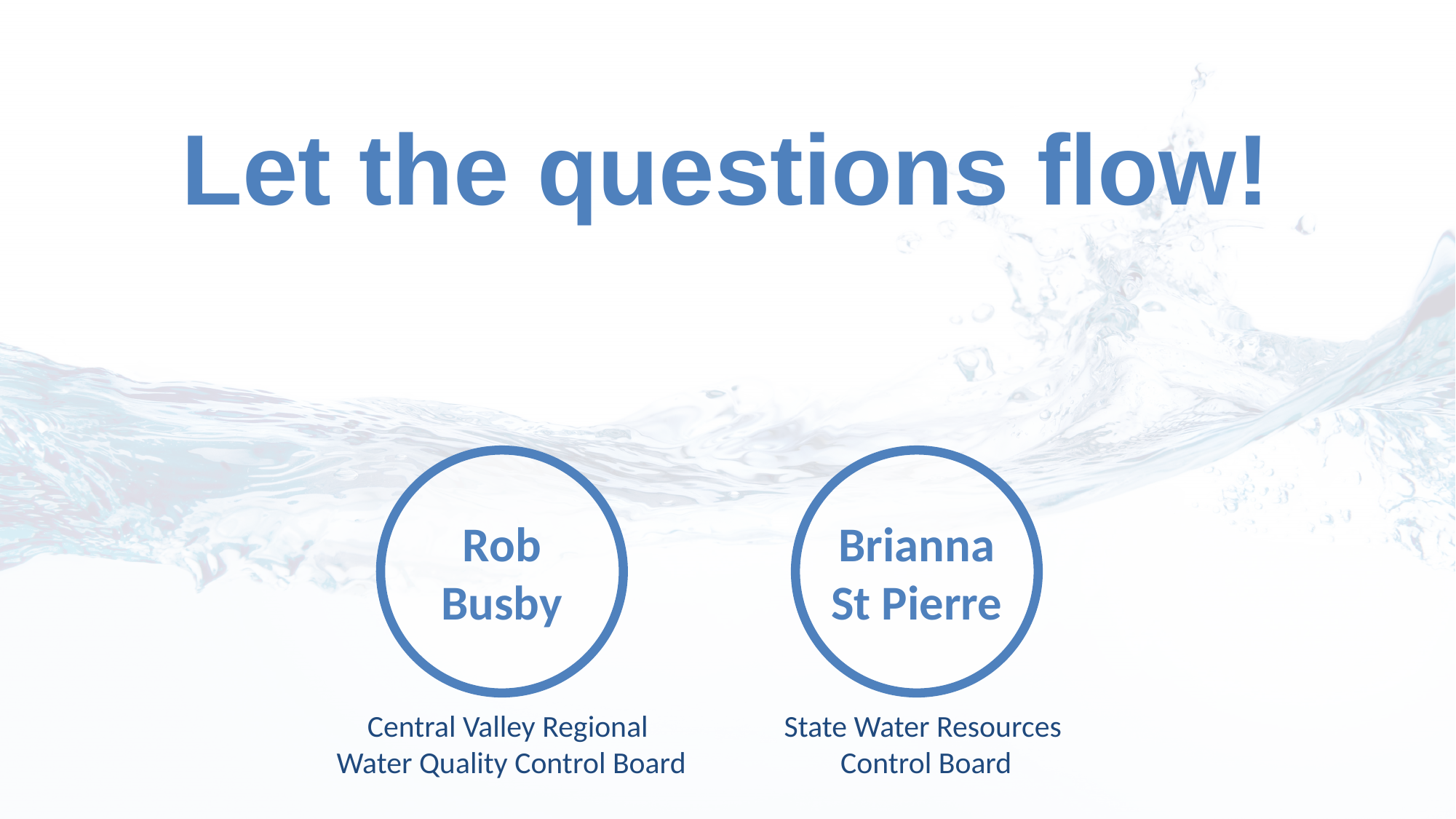

Let the questions flow!
Rob
Busby
Brianna St Pierre
Central Valley Regional
Water Quality Control Board
State Water Resources
Control Board